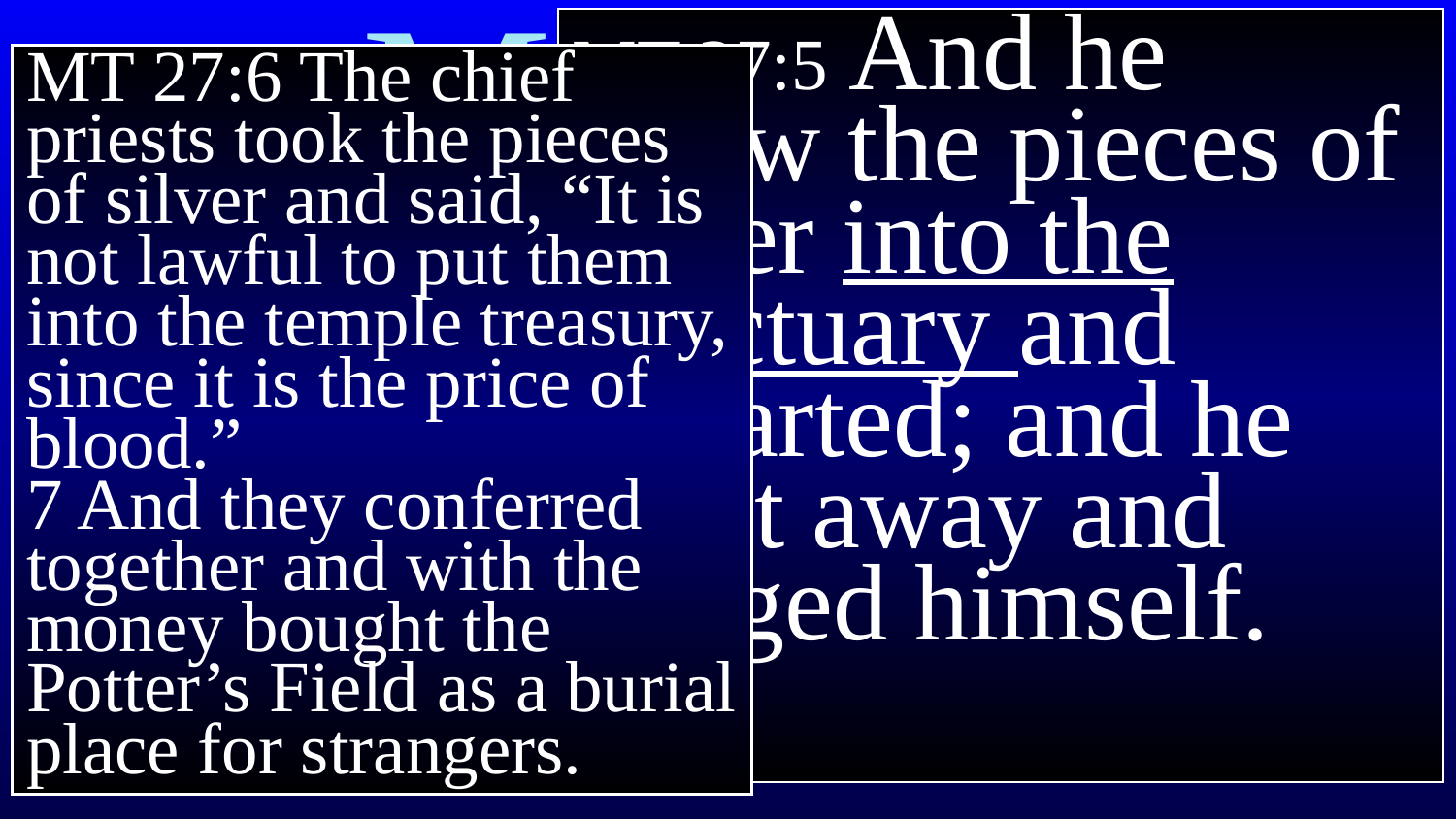

MT 27:5 And he threw the pieces of silver into the sanctuary and departed; and he went away and hanged himself.
# Mark 14
MT 27:6 The chief priests took the pieces of silver and said, “It is not lawful to put them into the temple treasury, since it is the price of blood.”
7 And they conferred together and with the money bought the Potter’s Field as a burial place for strangers.
Peter might deny Christ to his face with cursing…
But he was sorry afterward!
But wait!